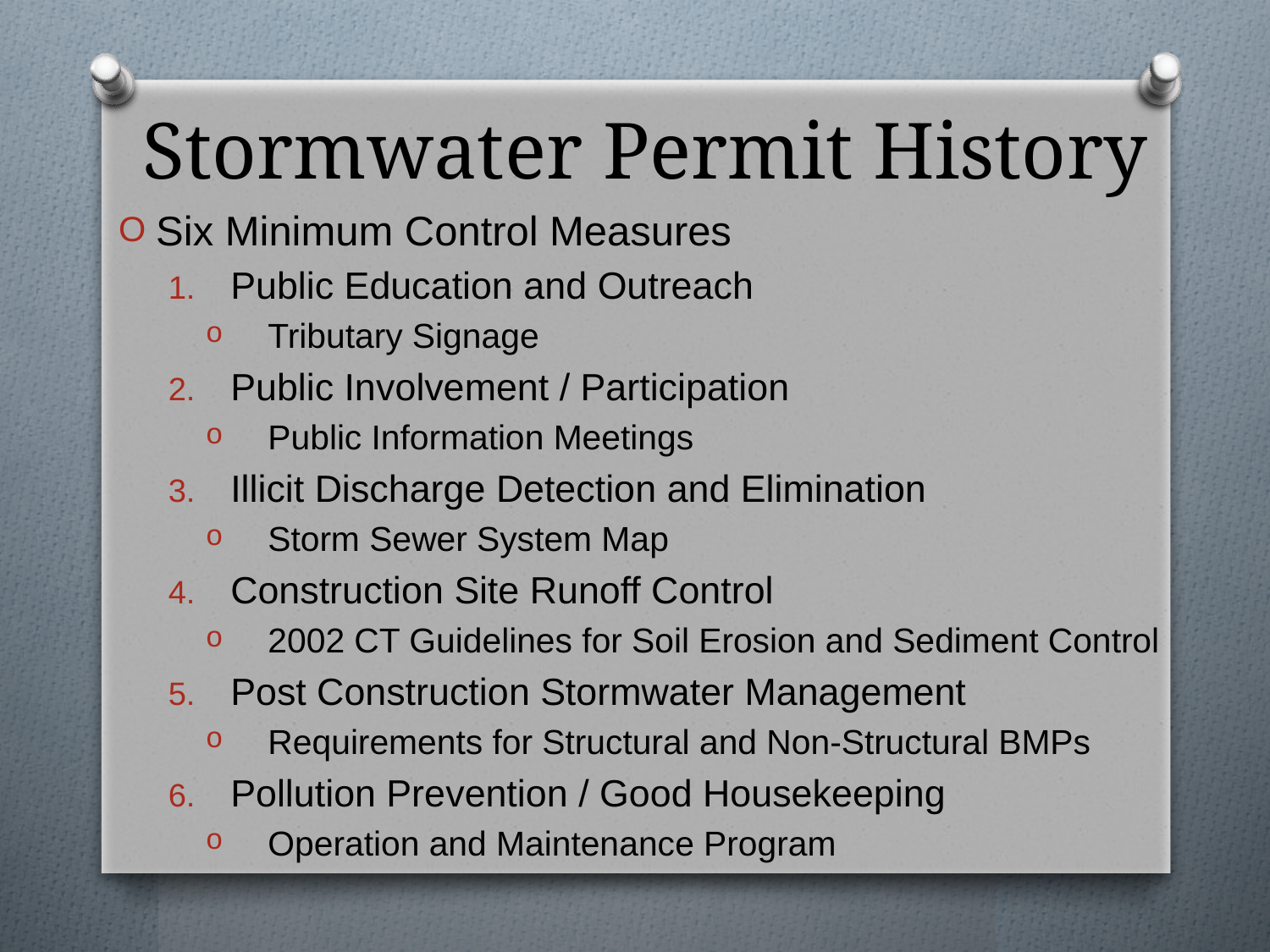

# Stormwater Permit History
Six Minimum Control Measures
Public Education and Outreach
Tributary Signage
Public Involvement / Participation
Public Information Meetings
Illicit Discharge Detection and Elimination
Storm Sewer System Map
Construction Site Runoff Control
2002 CT Guidelines for Soil Erosion and Sediment Control
Post Construction Stormwater Management
Requirements for Structural and Non-Structural BMPs
Pollution Prevention / Good Housekeeping
Operation and Maintenance Program